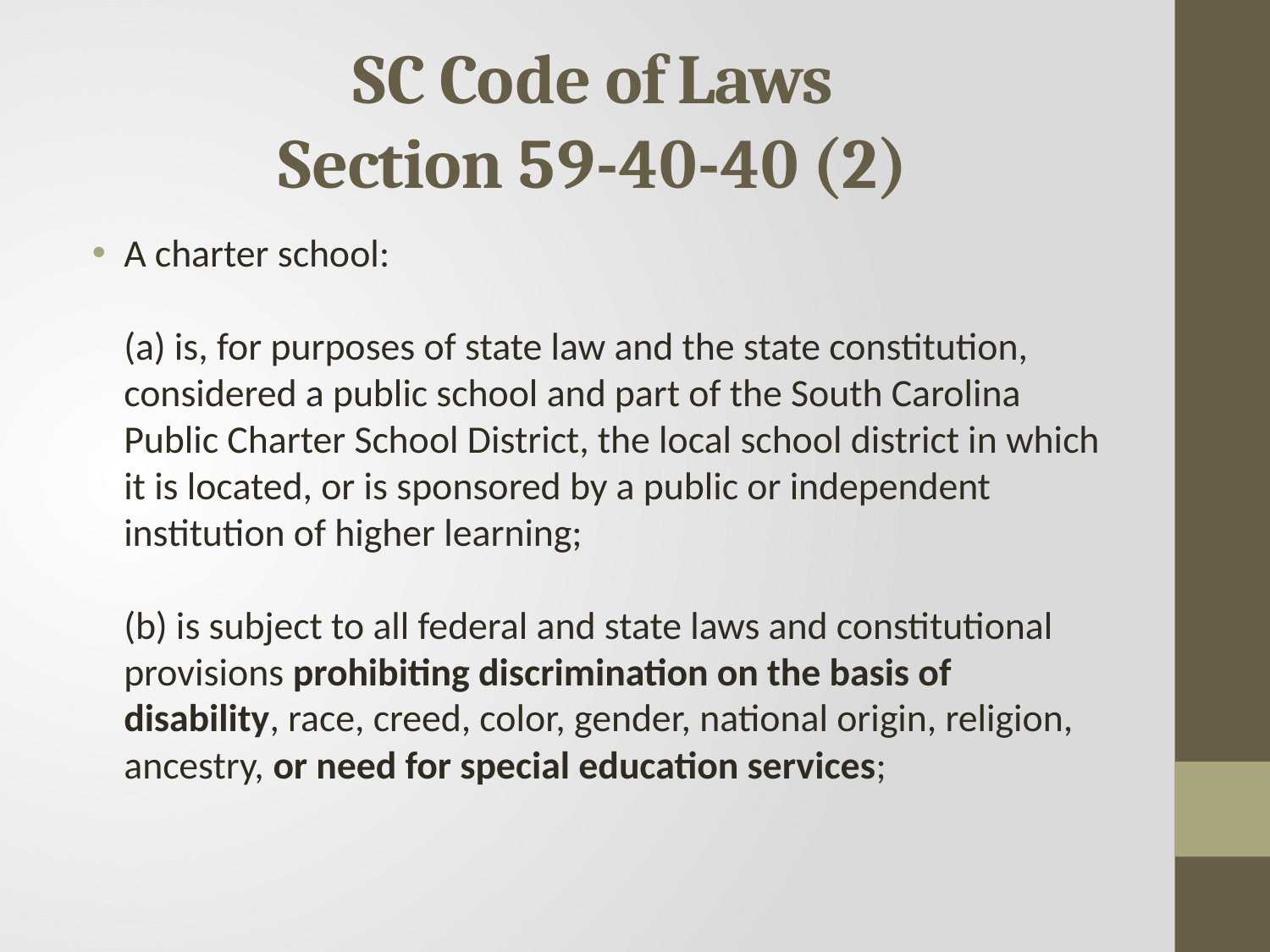

# SC Code of Laws Section 59-40-40 (2)
A charter school:
(a) is, for purposes of state law and the state constitution, considered a public school and part of the South Carolina Public Charter School District, the local school district in which it is located, or is sponsored by a public or independent institution of higher learning;
(b) is subject to all federal and state laws and constitutional provisions prohibiting discrimination on the basis of disability, race, creed, color, gender, national origin, religion, ancestry, or need for special education services;